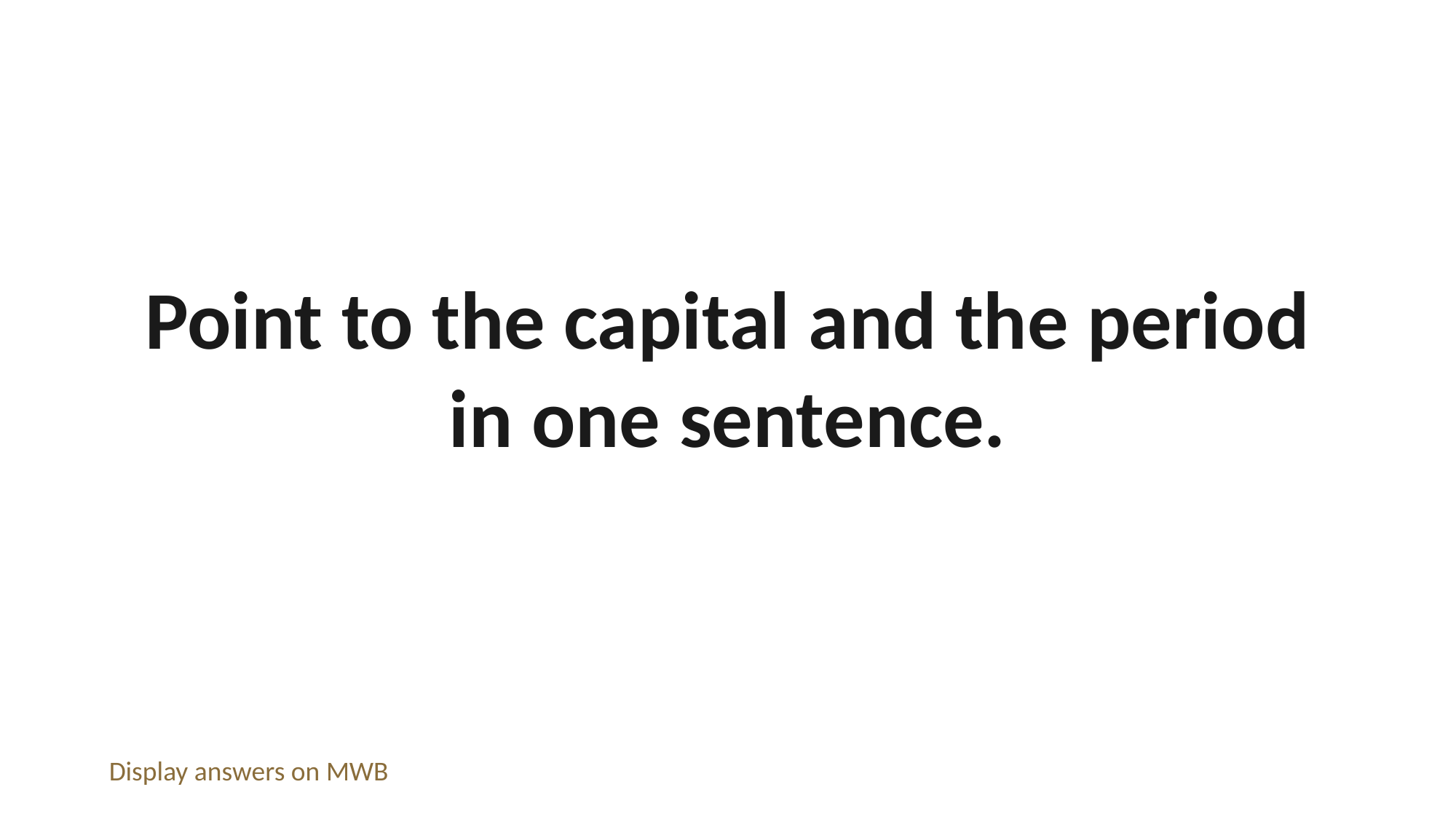

Point to the capital and the period in one sentence.
Display answers on MWB